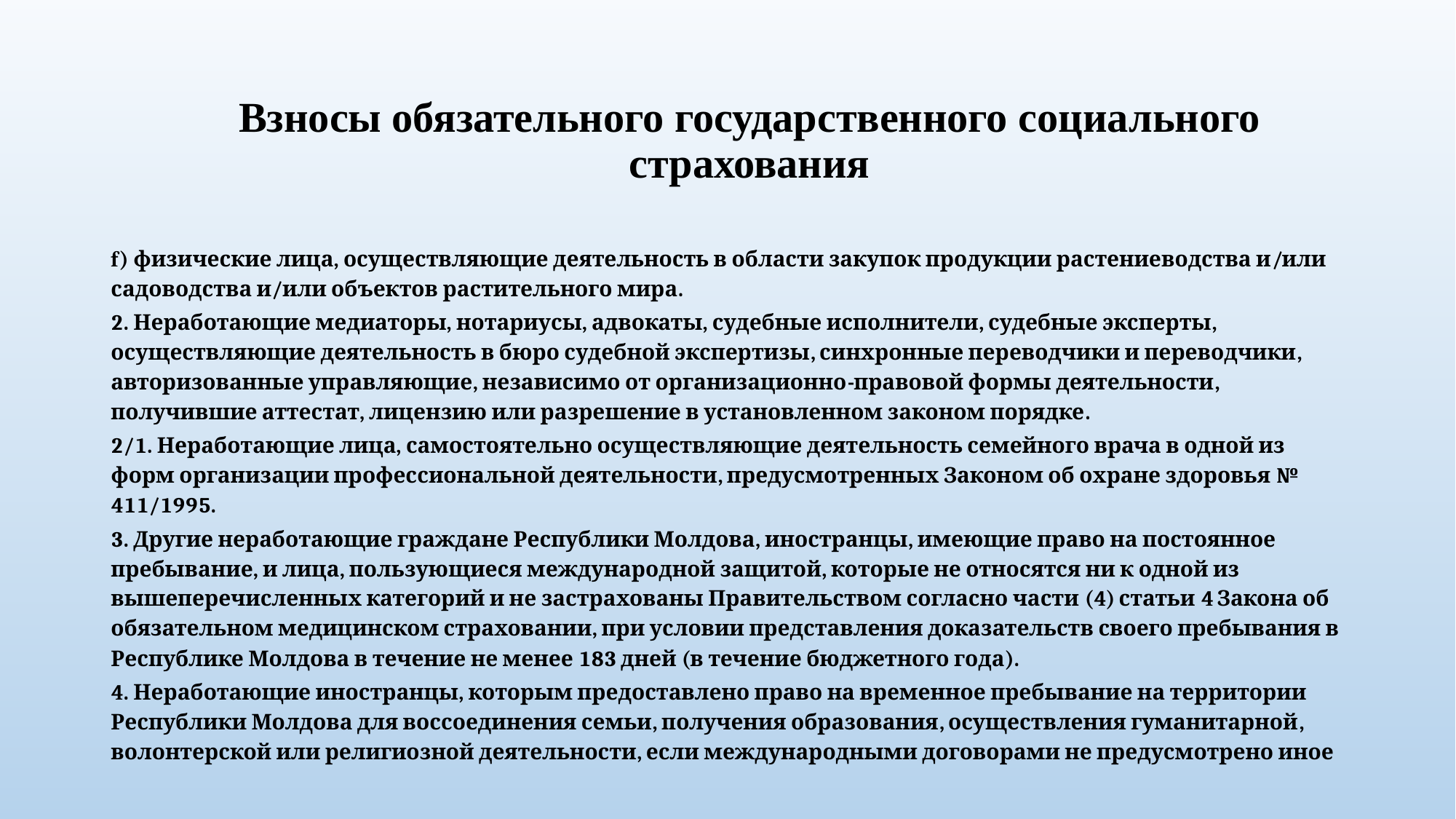

# Взносы обязательного государственного социального страхования

f) физические лица, осуществляющие деятельность в области закупок продукции растениеводства и/или садоводства и/или объектов растительного мира.
2. Неработающие медиаторы, нотариусы, адвокаты, судебные исполнители, судебные эксперты, осуществляющие деятельность в бюро судебной экспертизы, синхронные переводчики и переводчики, авторизованные управляющие, независимо от организационно-правовой формы деятельности, получившие аттестат, лицензию или разрешение в установленном законом порядке.
2/1. Неработающие лица, самостоятельно осуществляющие деятельность семейного врача в одной из форм организации профессиональной деятельности, предусмотренных Законом об охране здоровья № 411/1995.
3. Другие неработающие граждане Республики Молдова, иностранцы, имеющие право на постоянное пребывание, и лица, пользующиеся международной защитой, которые не относятся ни к одной из вышеперечисленных категорий и не застрахованы Правительством согласно части (4) статьи 4 Закона об обязательном медицинском страховании, при условии представления доказательств своего пребывания в Республике Молдова в течение не менее 183 дней (в течение бюджетного года).
4. Неработающие иностранцы, которым предоставлено право на временное пребывание на территории Республики Молдова для воссоединения семьи, получения образования, осуществления гуманитарной, волонтерской или религиозной деятельности, если международными договорами не предусмотрено иное